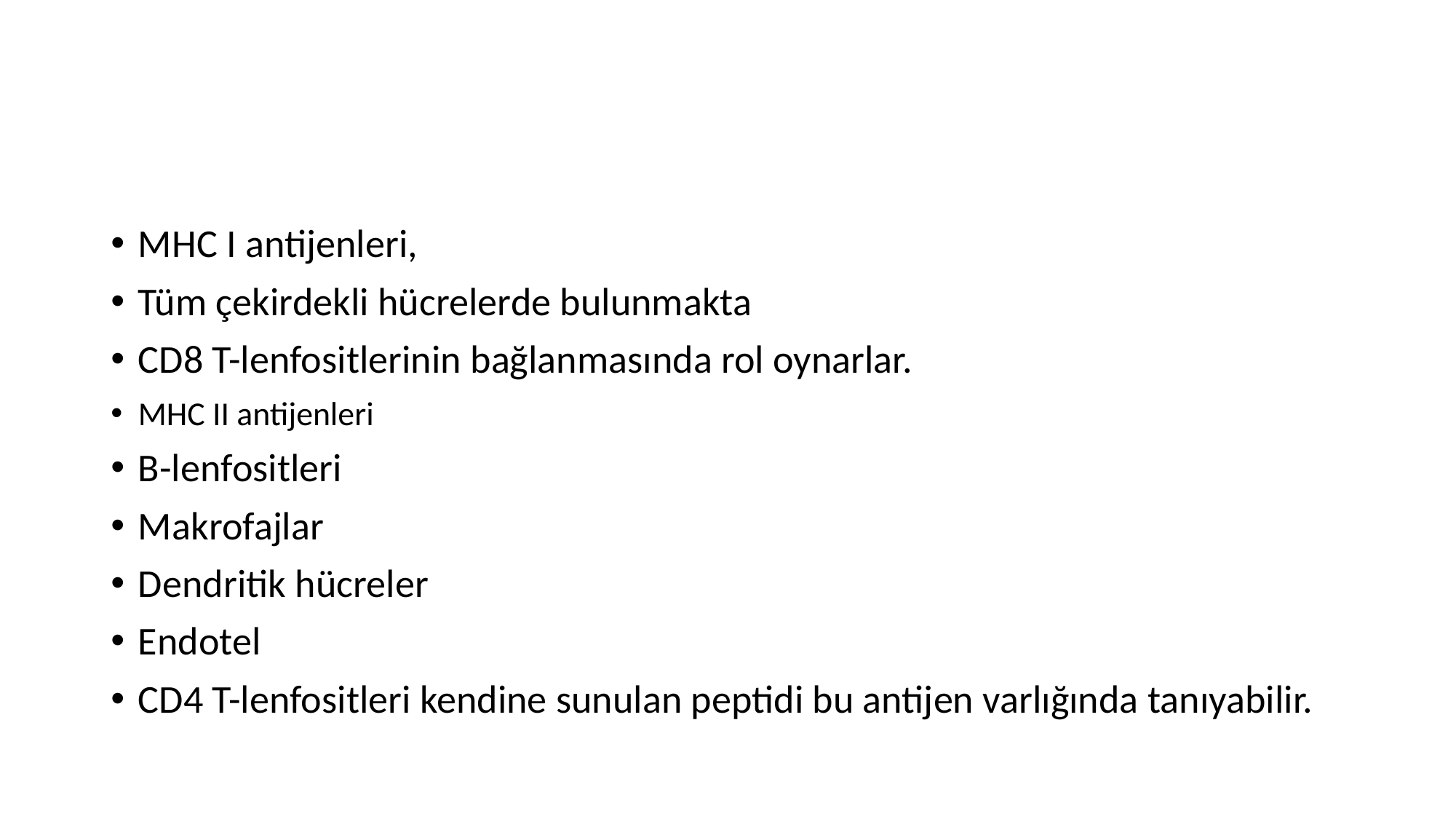

MHC I antijenleri,
Tüm çekirdekli hücrelerde bulunmakta
CD8 T-lenfositlerinin bağlanmasında rol oynarlar.
MHC II antijenleri
B-lenfositleri
Makrofajlar
Dendritik hücreler
Endotel
CD4 T-lenfositleri kendine sunulan peptidi bu antijen varlığında tanıyabilir.